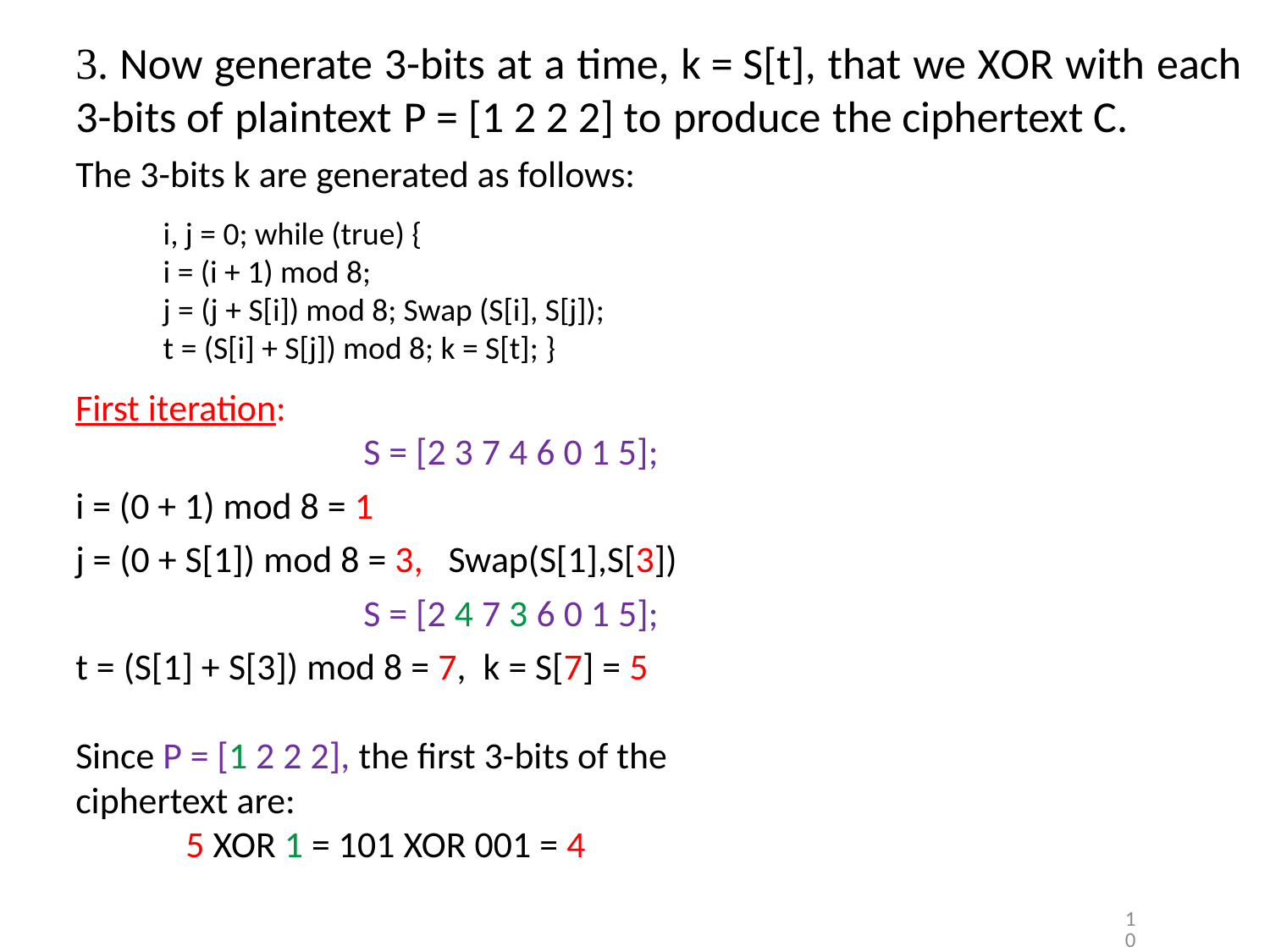

3. Now generate 3-bits at a time, k = S[t], that we XOR with each 3-bits of plaintext P = [1 2 2 2] to produce the ciphertext C.
The 3-bits k are generated as follows:
i, j = 0; while (true) {
i = (i + 1) mod 8;
j = (j + S[i]) mod 8; Swap (S[i], S[j]);
t = (S[i] + S[j]) mod 8; k = S[t]; }
First iteration:
                                  S = [2 3 7 4 6 0 1 5];
i = (0 + 1) mod 8 = 1
j = (0 + S[1]) mod 8 = 3,   Swap(S[1],S[3])
                                  S = [2 4 7 3 6 0 1 5];
t = (S[1] + S[3]) mod 8 = 7,  k = S[7] = 5

Since P = [1 2 2 2], the first 3-bits of the ciphertext are:
             5 XOR 1 = 101 XOR 001 = 4
10